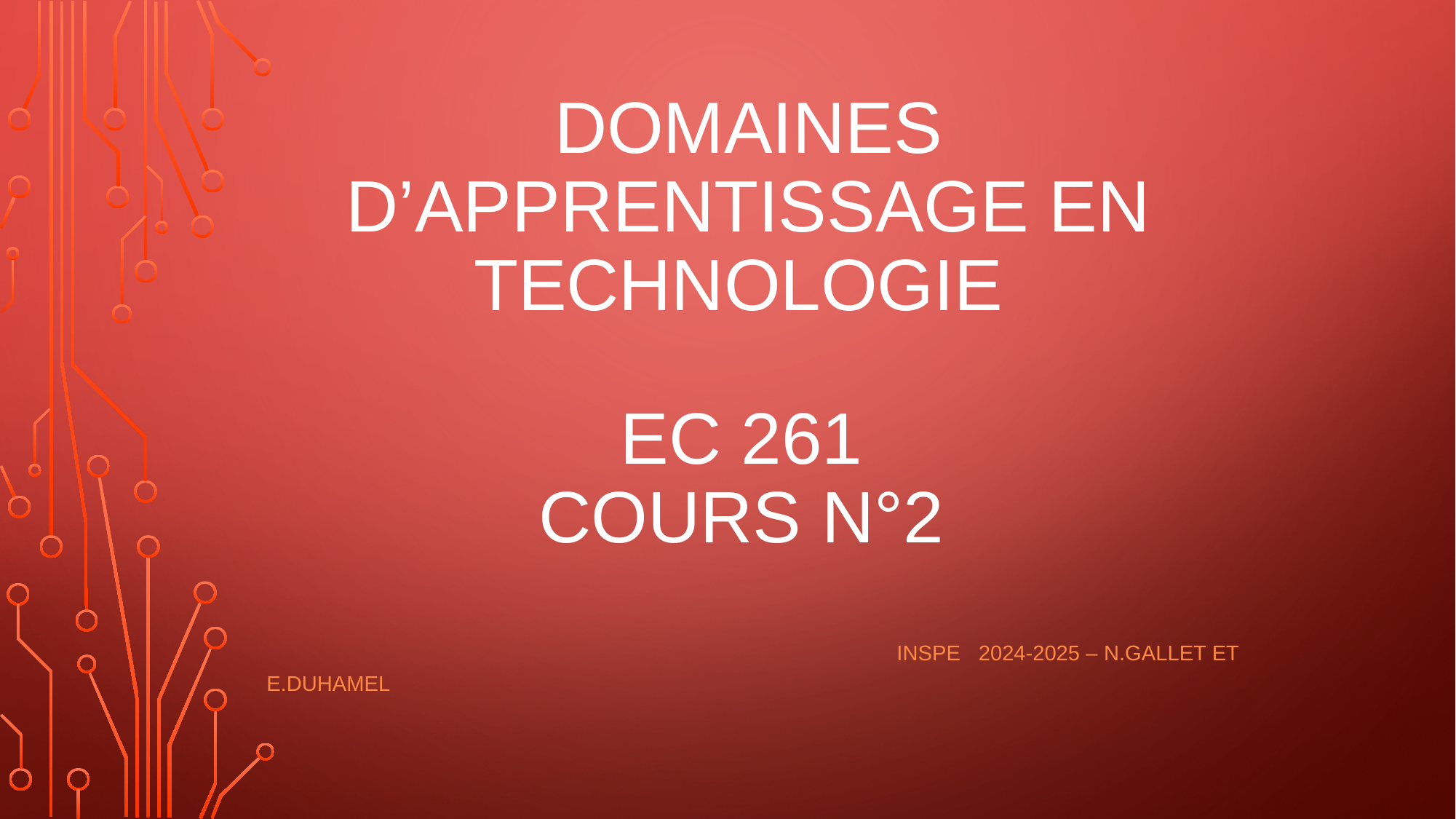

# DOMAINES D’apprentissage en technologie
EC 261
Cours n°2

                                                                                                         INSPE   2024-2025 – N.Gallet et E.DUHAMEL